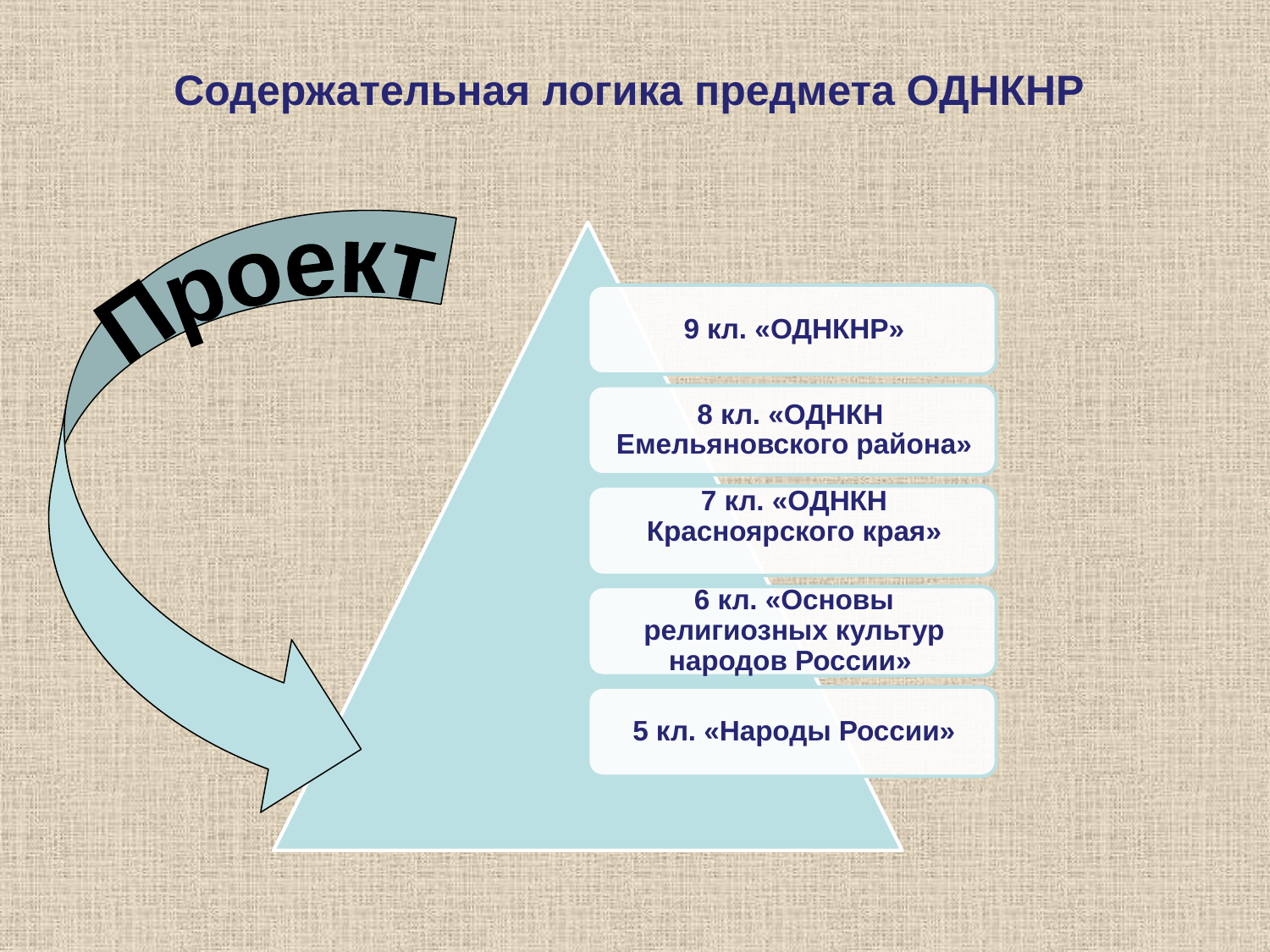

# Содержательная логика предмета ОДНКНР

9 кл. «ОДНКНР»
8 кл. «ОДНКН  Емельяновского района»
7 кл. «ОДНКН Красноярского края»
6 кл. «Основы религиозных культур народов России»
5 кл. «Народы России»
Проект